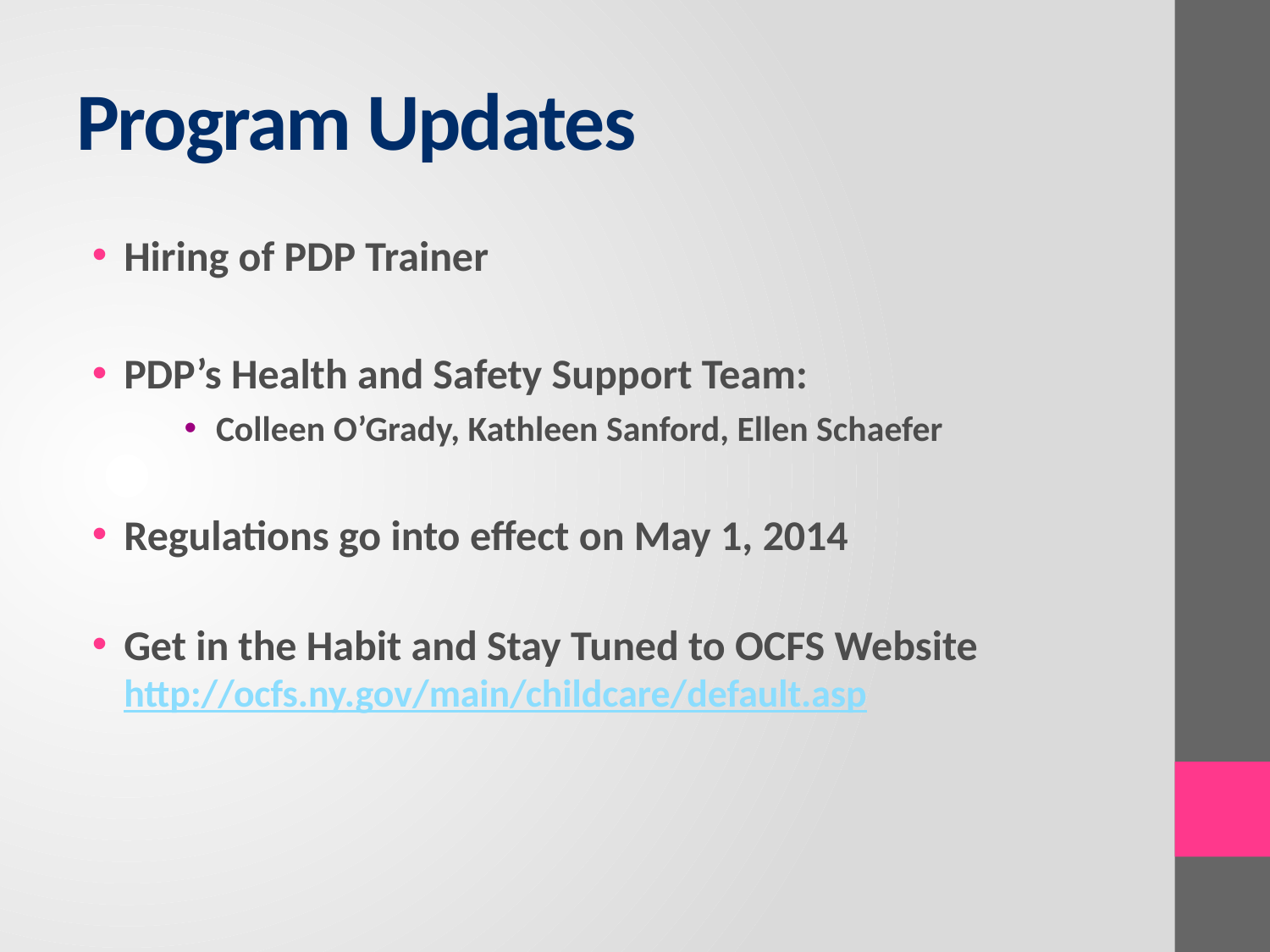

# Program Updates
Hiring of PDP Trainer

PDP’s Health and Safety Support Team:
Colleen O’Grady, Kathleen Sanford, Ellen Schaefer
Regulations go into effect on May 1, 2014
Get in the Habit and Stay Tuned to OCFS Website 	http://ocfs.ny.gov/main/childcare/default.asp